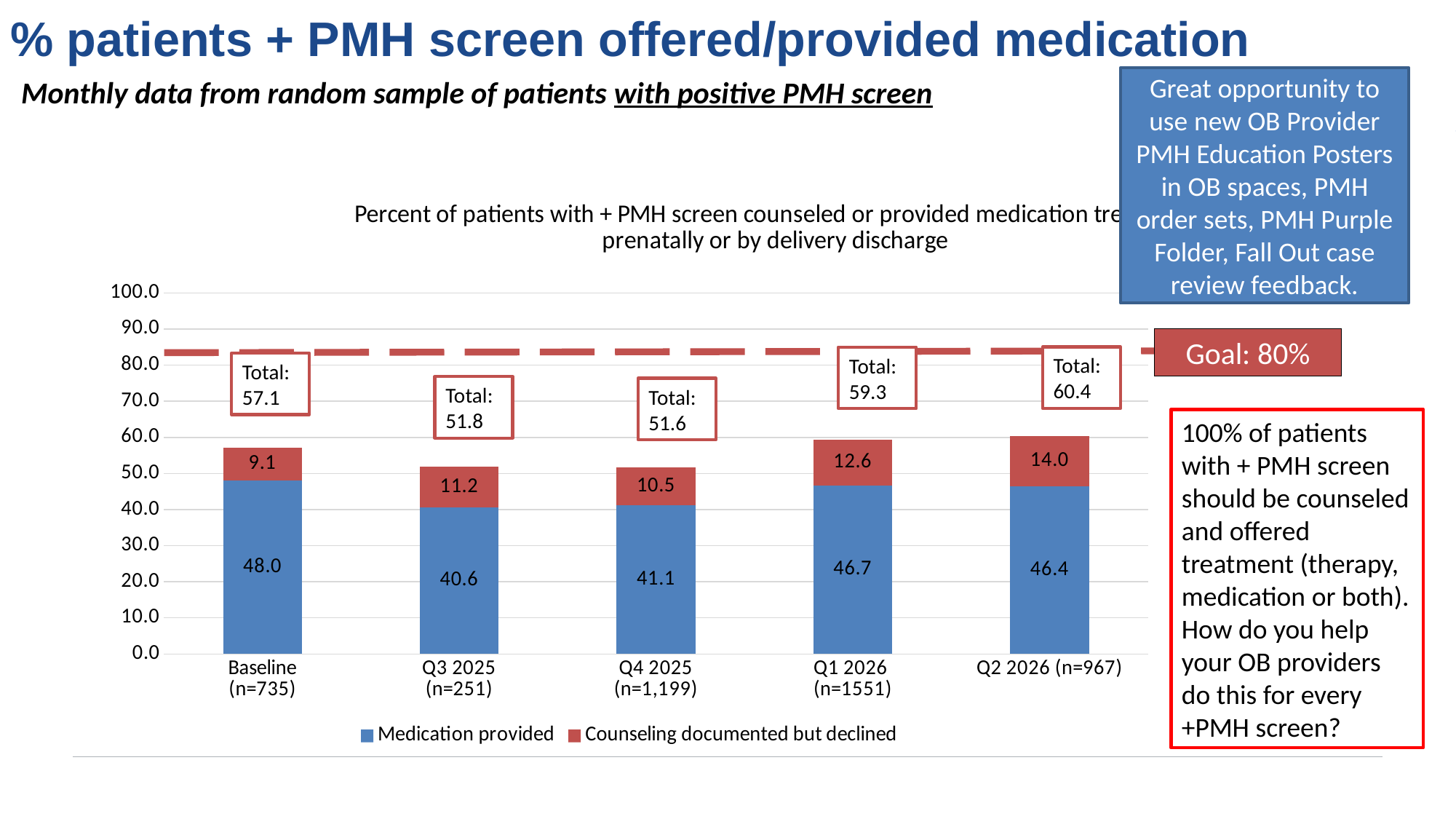

% patients + PMH screen offered/provided medication

Great opportunity to use new OB Provider PMH Education Posters in OB spaces, PMH order sets, PMH Purple Folder, Fall Out case review feedback.
Monthly data from random sample of patients with positive PMH screen

### Chart: Percent of patients with + PMH screen counseled or provided medication treatment prenatally or by delivery discharge

| Category | Medication provided | Counseling documented but declined |
|---|---|---|
| Baseline
(n=735) | 48.02721088435374 | 9.115646258503402 |
| Q3 2025
(n=251) | 40.63745019920319 | 11.155378486055776 |
| Q4 2025
(n=1,199) | 41.1 | 10.5 |
| Q1 2026
(n=1551) | 46.7 | 12.6 |
| Q2 2026 (n=967) | 46.4 | 14.0 |
Goal: 80%
Total:
60.4
Total:
59.3
Total:
57.1
Total:
51.8
Total:
51.6
100% of patients with + PMH screen should be counseled and offered treatment (therapy, medication or both). How do you help your OB providers do this for every +PMH screen?